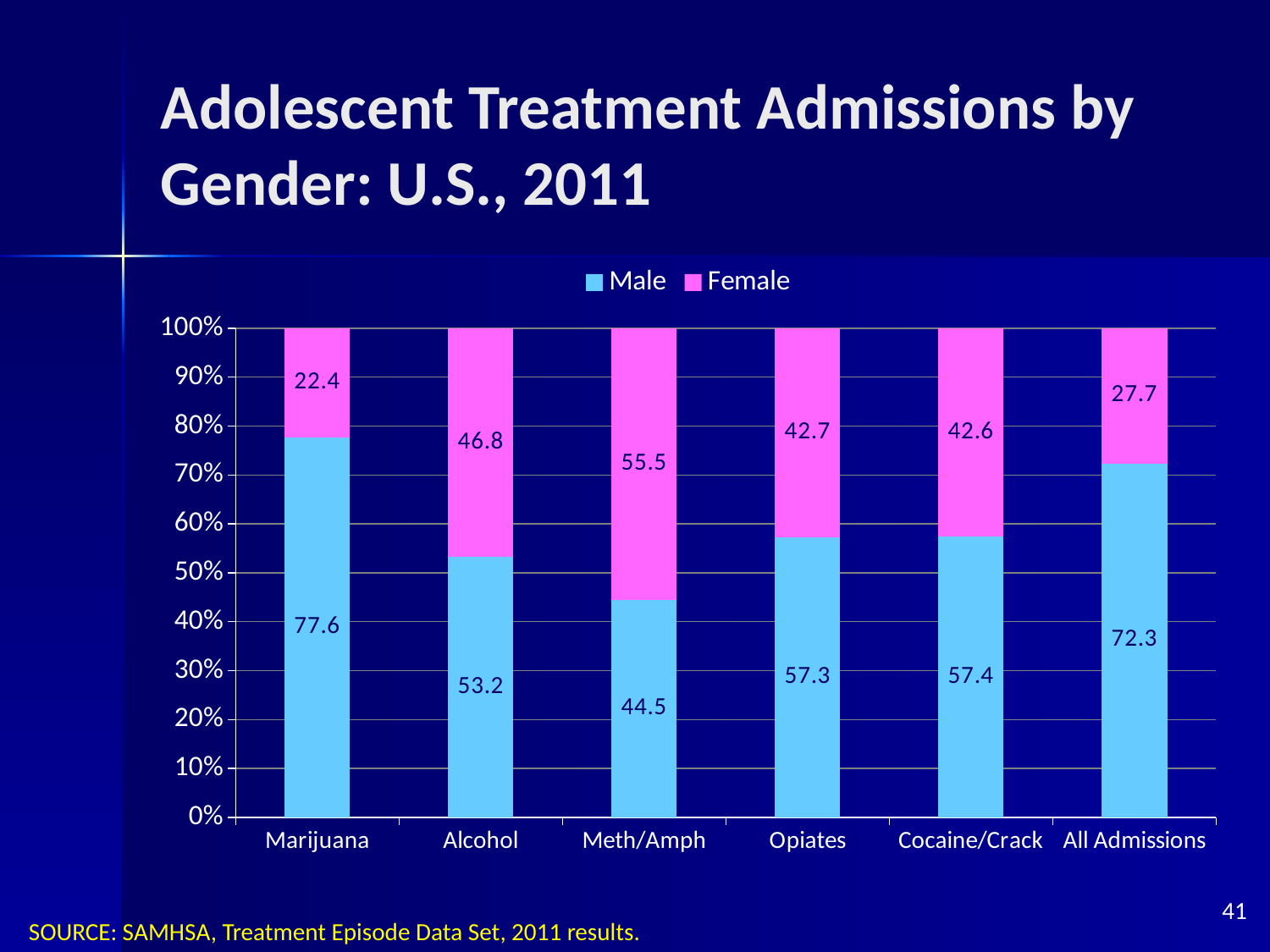

# Adolescent Treatment Admissions by Gender: U.S., 2011

### Chart

| Category | Male | Female |
|---|---|---|
| Marijuana | 77.6 | 22.4 |
| Alcohol | 53.2 | 46.8 |
| Meth/Amph | 44.5 | 55.5 |
| Opiates | 57.3 | 42.7 |
| Cocaine/Crack | 57.4 | 42.6 |
| All Admissions | 72.3 | 27.7 |
41
SOURCE: SAMHSA, Treatment Episode Data Set, 2011 results.